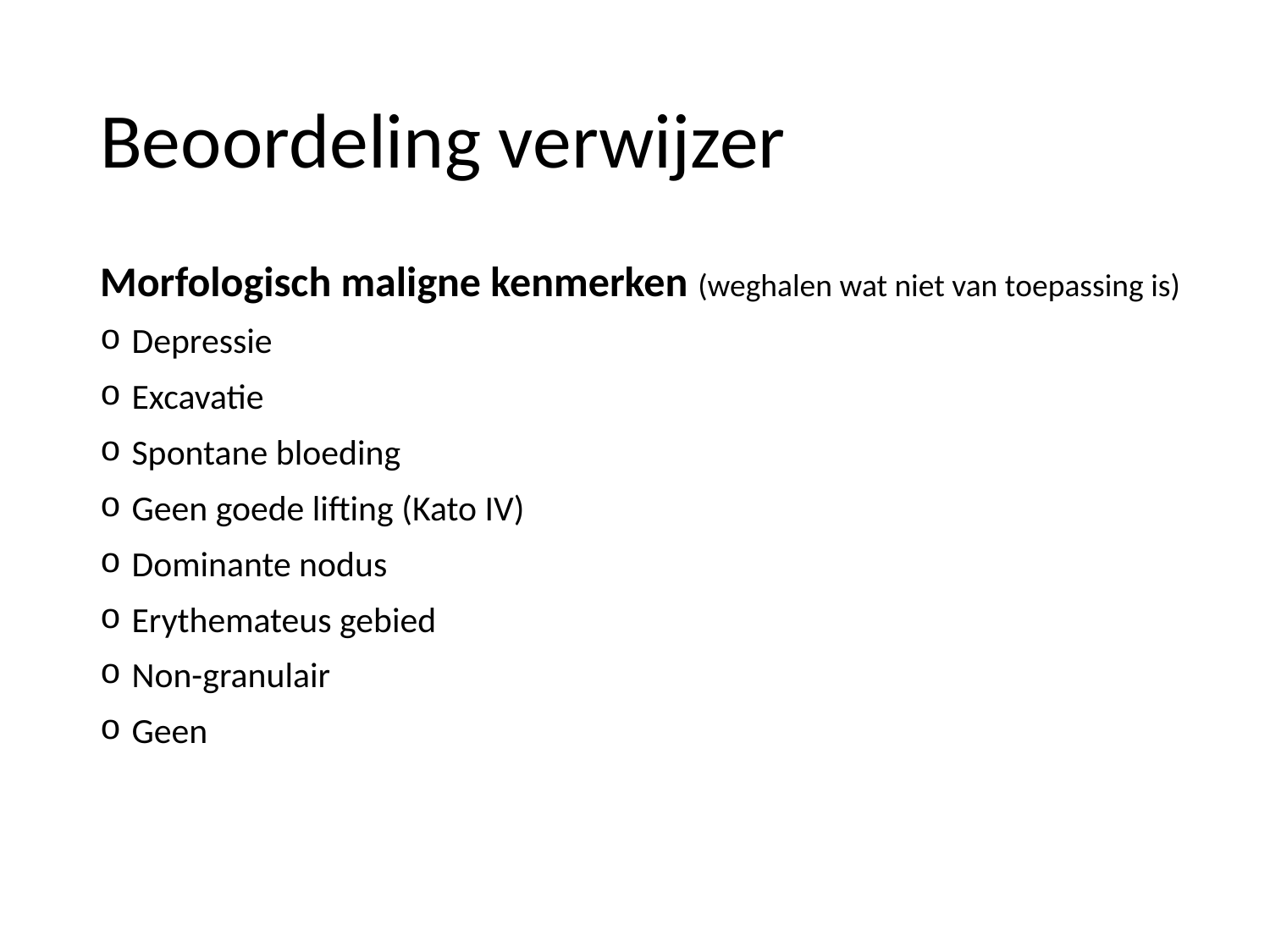

# Beoordeling verwijzer
Morfologisch maligne kenmerken (weghalen wat niet van toepassing is)
Depressie
Excavatie
Spontane bloeding
Geen goede lifting (Kato IV)
Dominante nodus
Erythemateus gebied
Non-granulair
Geen